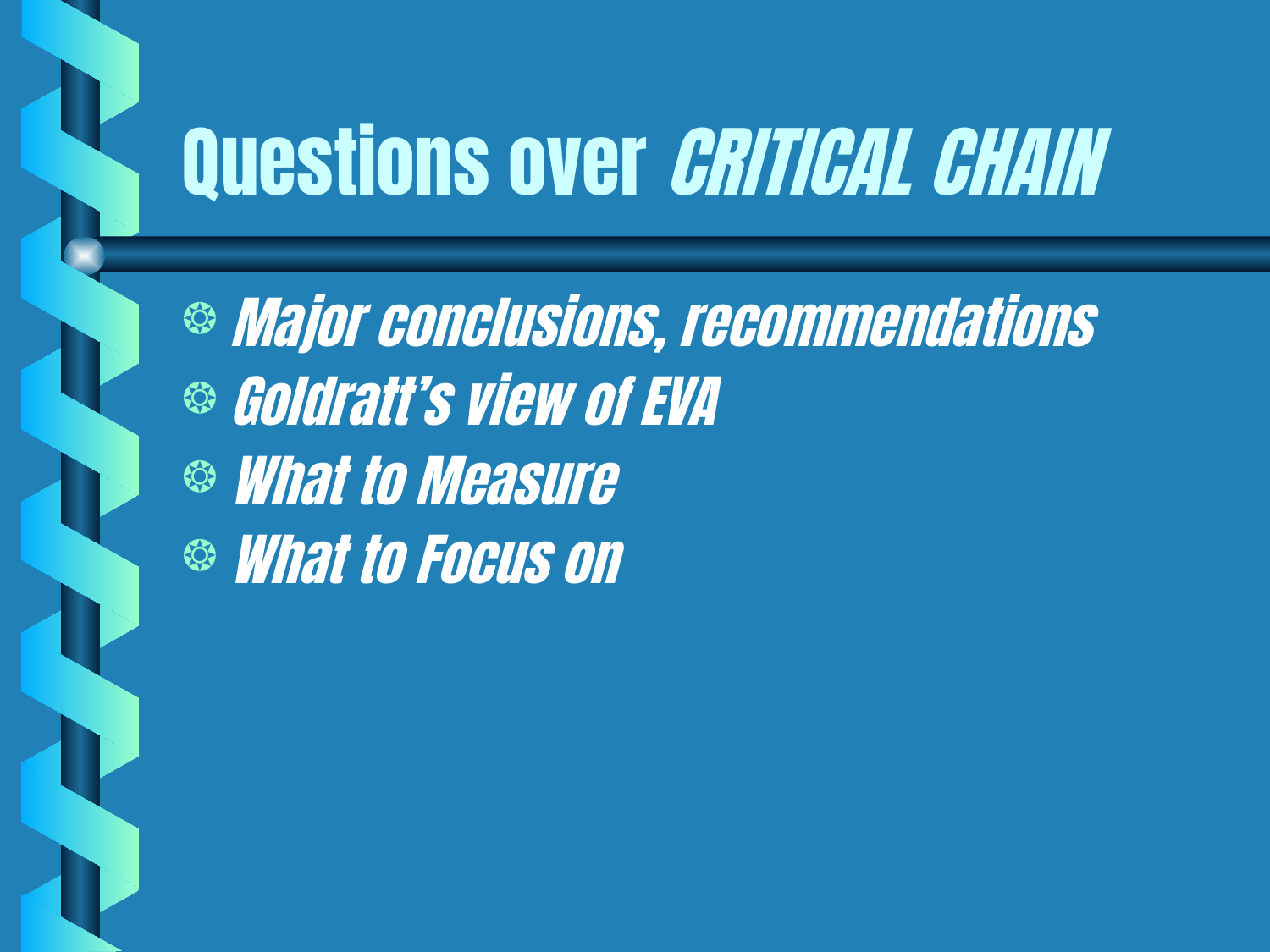

# Questions over CRITICAL CHAIN
Major conclusions, recommendations
Goldratt’s view of EVA
What to Measure
What to Focus on